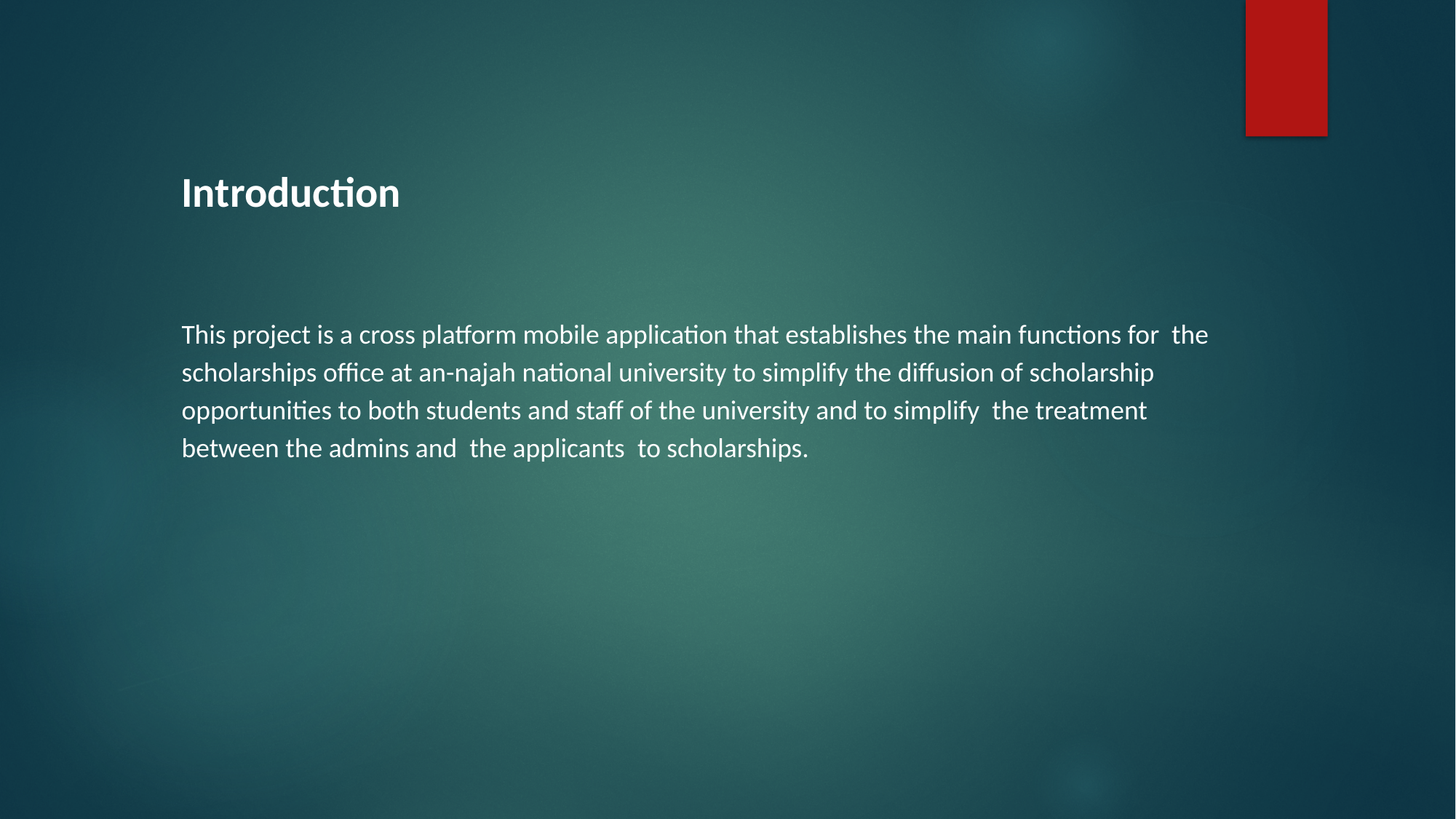

Introduction

This project is a cross platform mobile application that establishes the main functions for  the scholarships office at an-najah national university to simplify the diffusion of scholarship opportunities to both students and staff of the university and to simplify  the treatment between the admins and  the applicants  to scholarships.